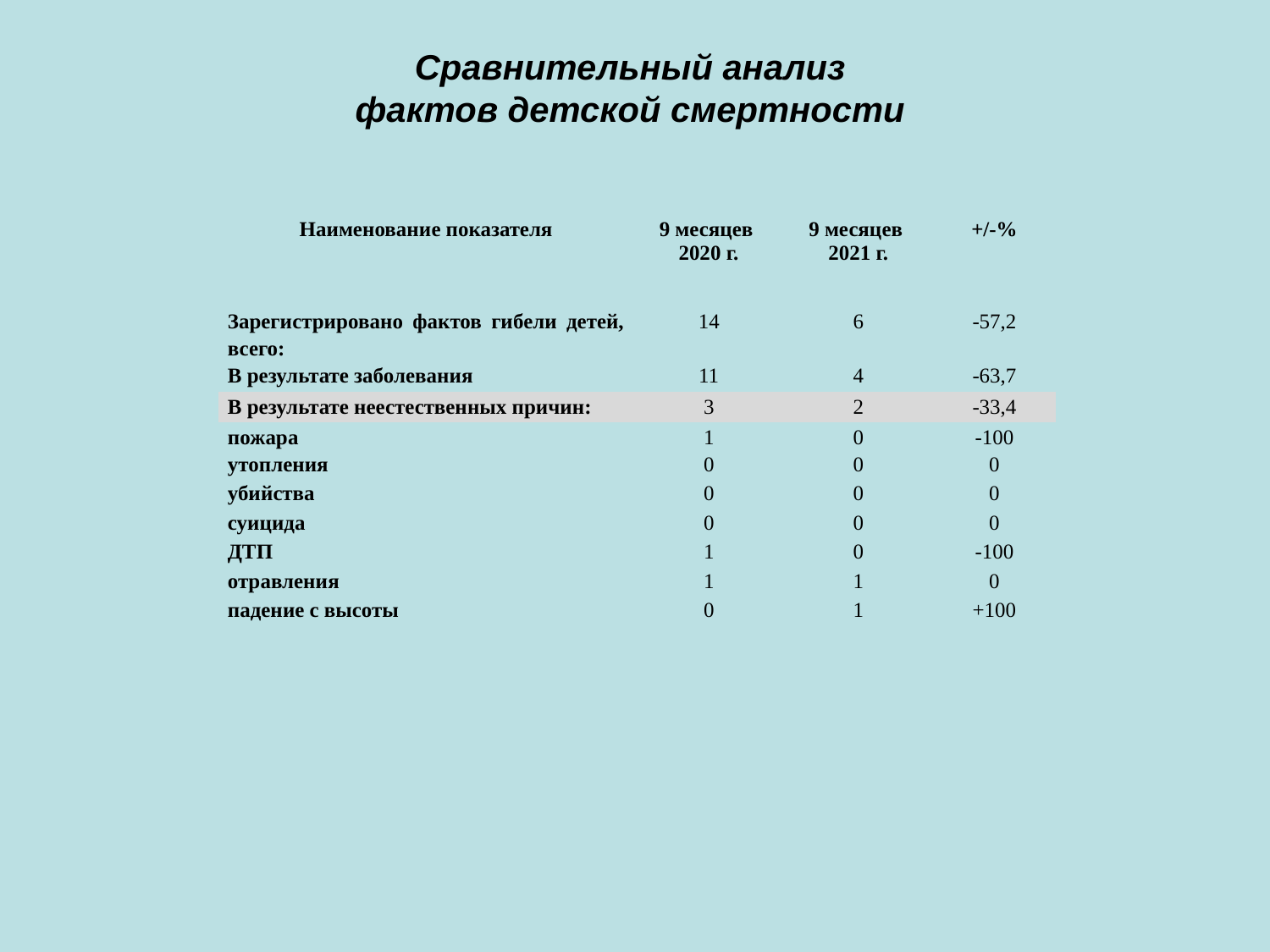

# Сравнительный анализ фактов детской смертности
| Наименование показателя | 9 месяцев 2020 г. | 9 месяцев 2021 г. | +/-% |
| --- | --- | --- | --- |
| Зарегистрировано фактов гибели детей, всего: | 14 | 6 | -57,2 |
| В результате заболевания | 11 | 4 | -63,7 |
| В результате неестественных причин: | 3 | 2 | -33,4 |
| пожара | 1 | 0 | -100 |
| утопления | 0 | 0 | 0 |
| убийства | 0 | 0 | 0 |
| суицида | 0 | 0 | 0 |
| ДТП | 1 | 0 | -100 |
| отравления | 1 | 1 | 0 |
| падение с высоты | 0 | 1 | +100 |